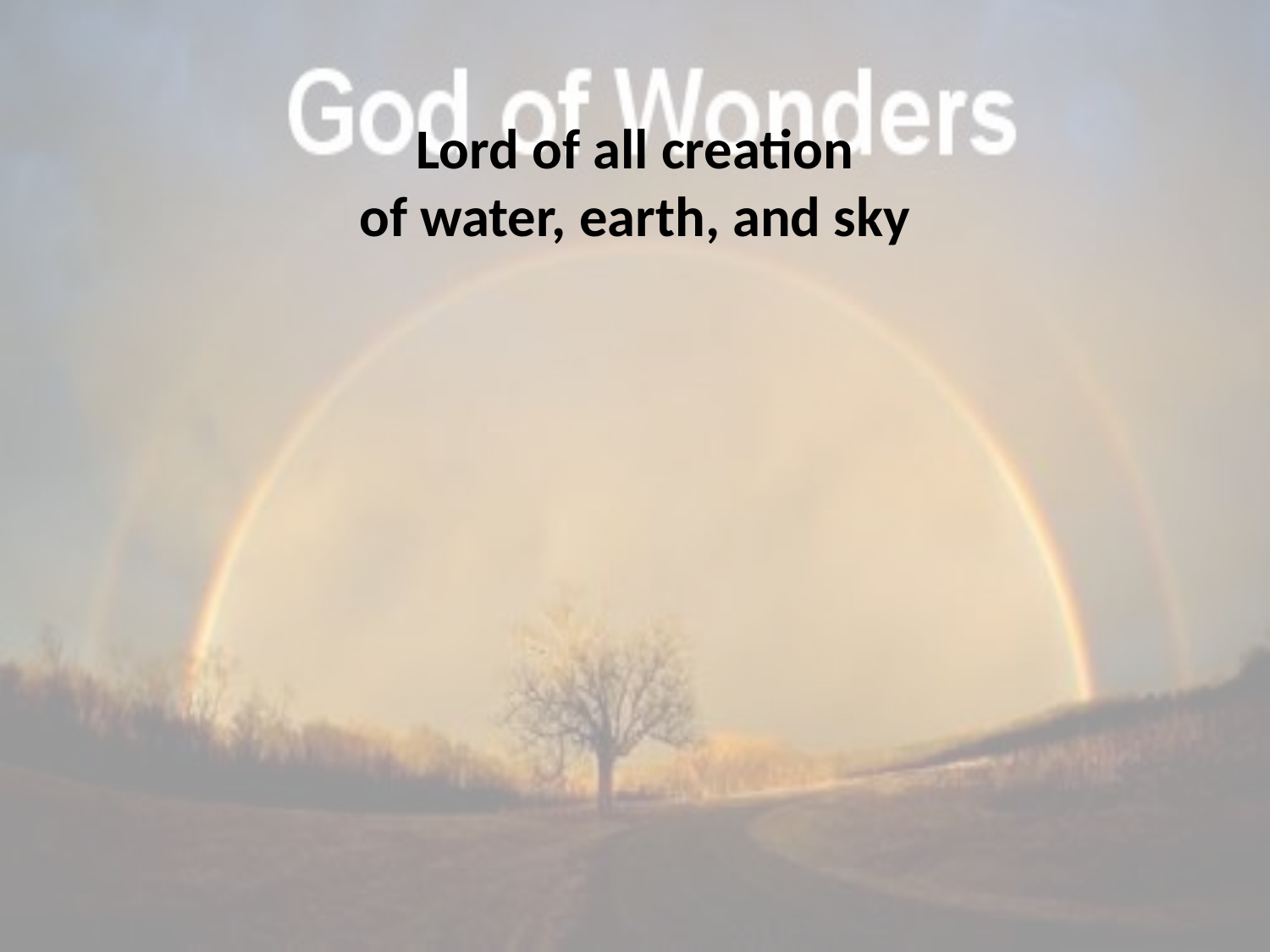

Lord of all creation
of water, earth, and sky